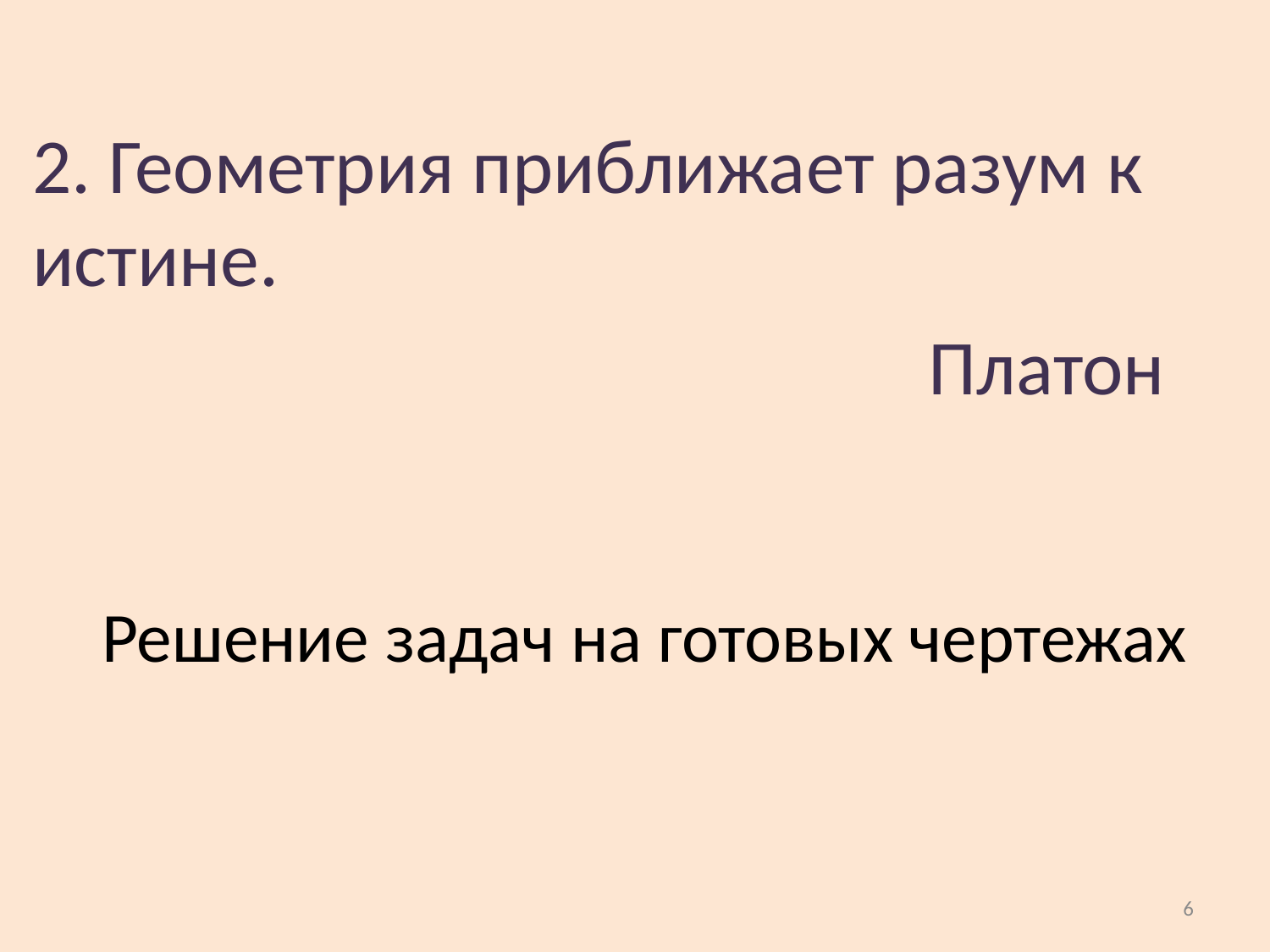

2. Геометрия приближает разум к истине.
                                                   Платон

Решение задач на готовых чертежах
6